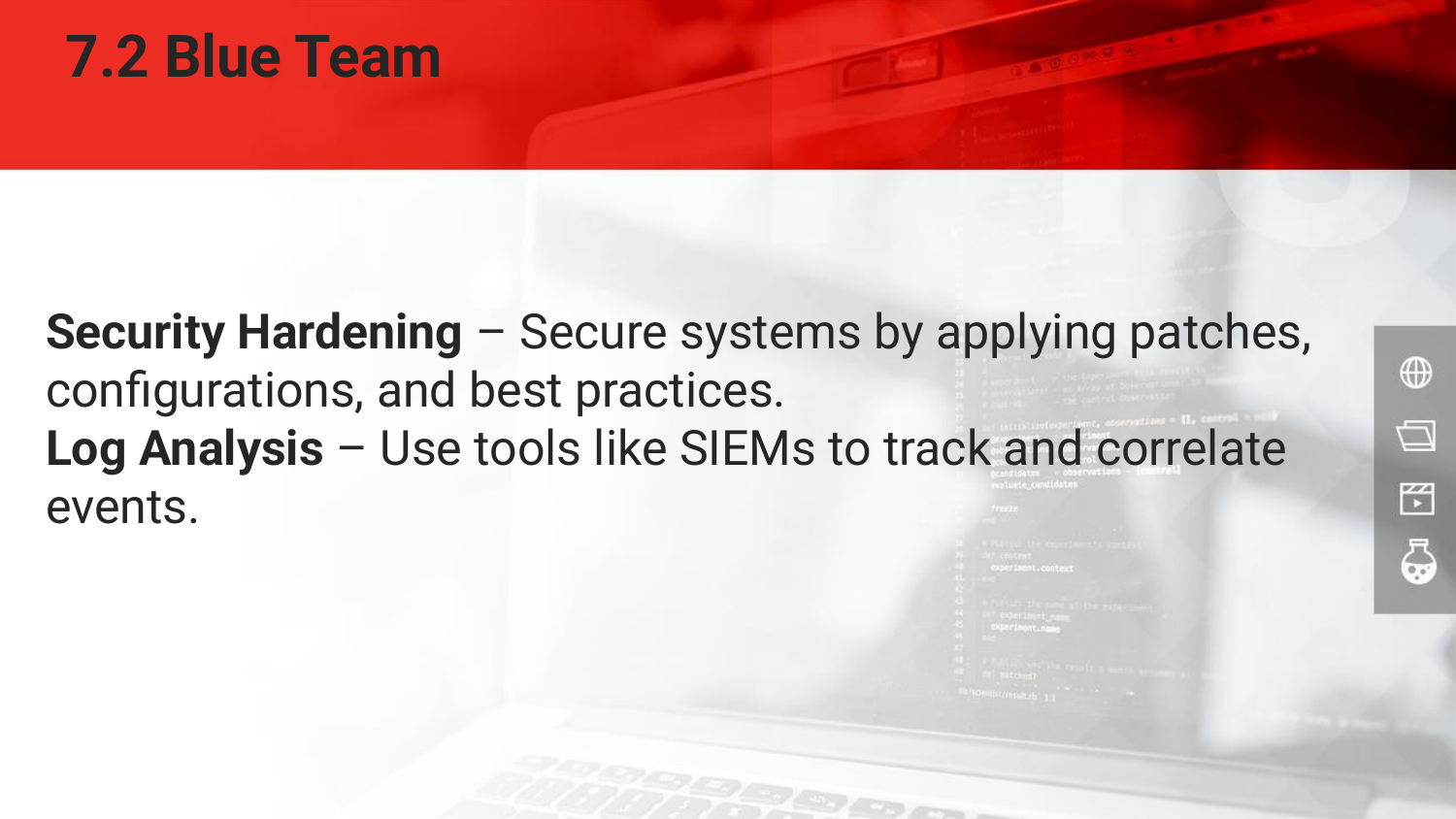

# 7.2 Blue Team
Security Hardening – Secure systems by applying patches, configurations, and best practices.
Log Analysis – Use tools like SIEMs to track and correlate events.